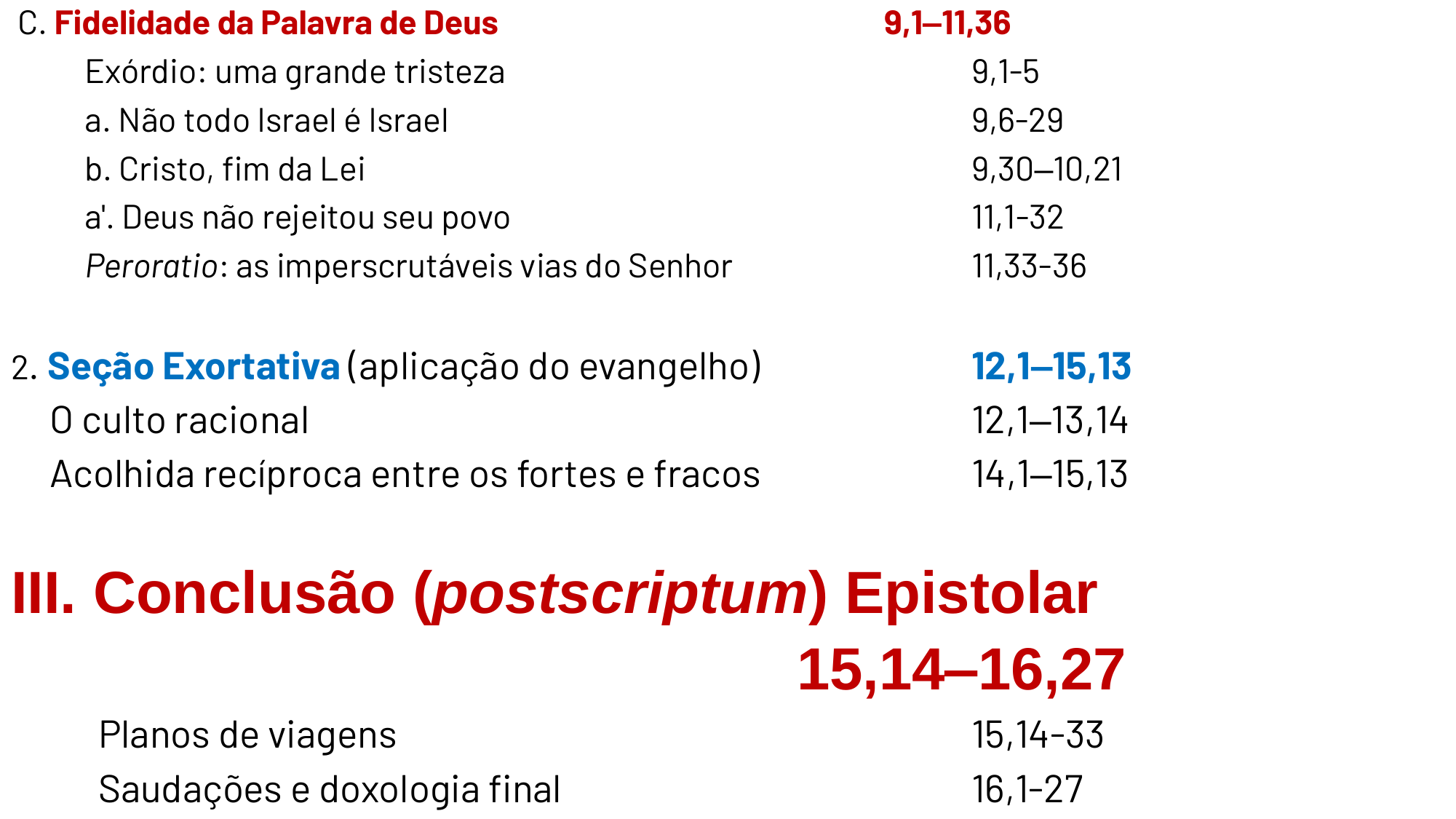

C. Fidelidade da Palavra de Deus					9,1‒11,36
           Exórdio: uma grande tristeza						9,1-5
           a. Não todo Israel é Israel						9,6-29
           b. Cristo, fim da Lei							9,30‒10,21
           a'. Deus não rejeitou seu povo						11,1-32
           Peroratio: as imperscrutáveis vias do Senhor			11,33-36

2. Seção Exortativa (aplicação do evangelho)			12,1‒15,13
     O culto racional								12,1‒13,14
     Acolhida recíproca entre os fortes e fracos			14,1‒15,13

III. Conclusão (postscriptum) Epistolar
									15,14‒16,27
	Planos de viagens 							15,14-33
	Saudações e doxologia final					16,1-27